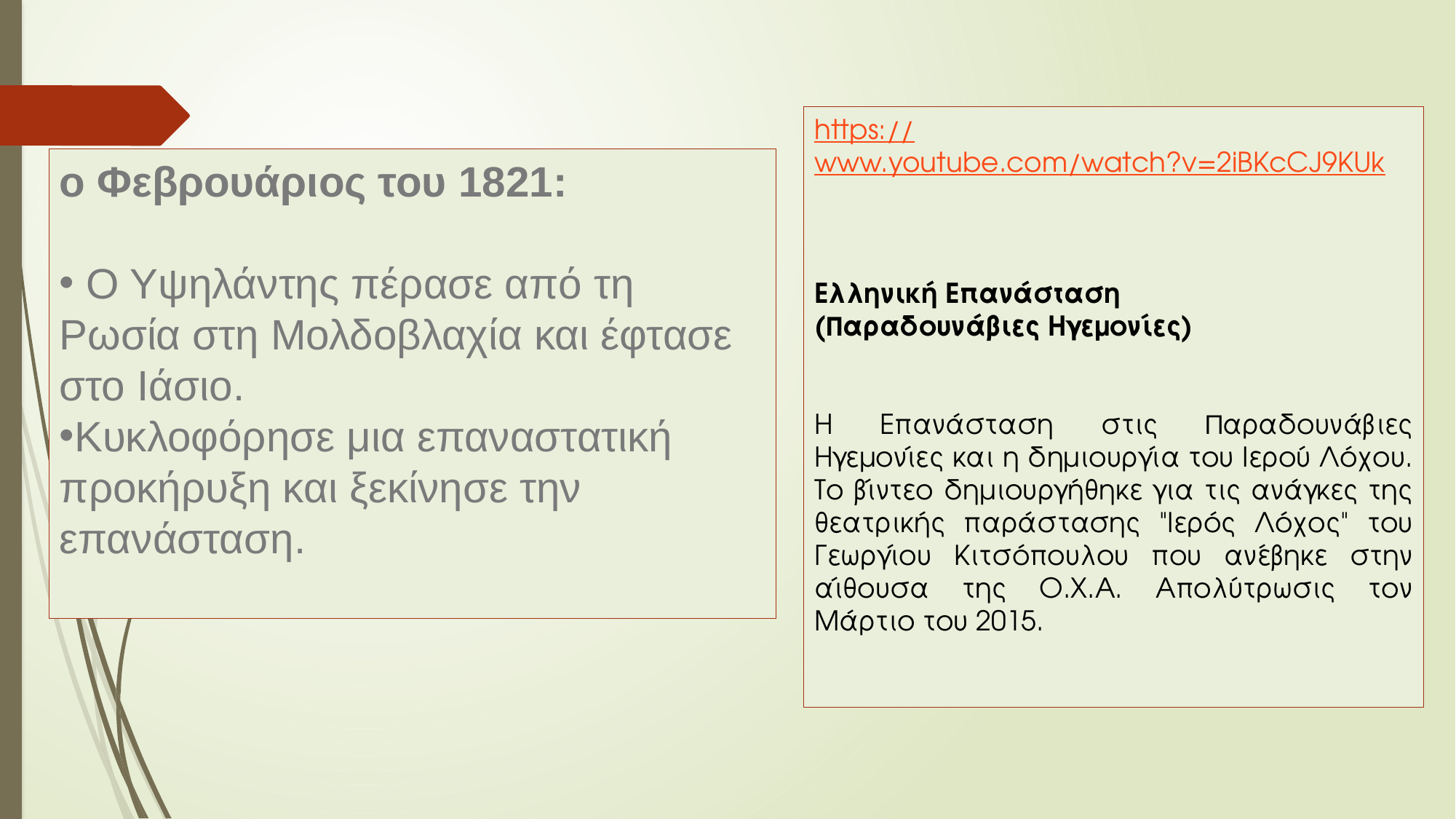

https://www.youtube.com/watch?v=2iBKcCJ9KUk

Ελληνική Επανάσταση
(Παραδουνάβιες Ηγεμονίες)

Η Επανάσταση στις Παραδουνάβιες Ηγεμονίες και η δημιουργία του Ιερού Λόχου. Το βίντεο δημιουργήθηκε για τις ανάγκες της θεατρικής παράστασης "Ιερός Λόχος" του Γεωργίου Κιτσόπουλου που ανέβηκε στην αίθουσα της Ο.Χ.Α. Απολύτρωσις τον Μάρτιο του 2015.

ο Φεβρουάριος του 1821:

 Ο Υψηλάντης πέρασε από τη Ρωσία στη Μολδοβλαχία και έφτασε στο Ιάσιο.
Κυκλοφόρησε μια επαναστατική προκήρυξη και ξεκίνησε την επανάσταση.